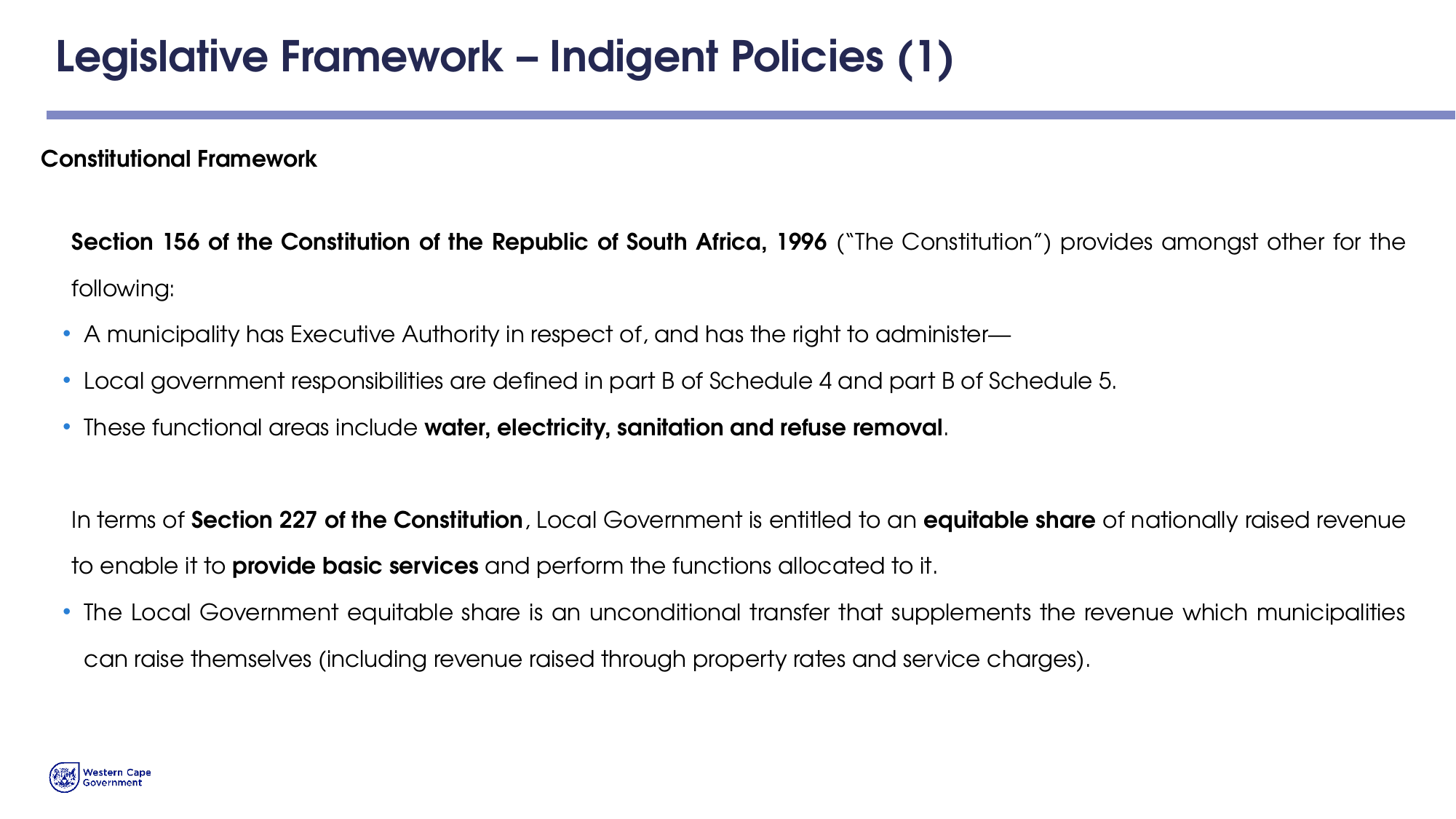

# Legislative Framework – Indigent Policies (1)
Constitutional Framework

Section 156 of the Constitution of the Republic of South Africa, 1996 (“The Constitution”) provides amongst other for the following:
A municipality has Executive Authority in respect of, and has the right to administer—
Local government responsibilities are defined in part B of Schedule 4 and part B of Schedule 5.
These functional areas include water, electricity, sanitation and refuse removal.

In terms of Section 227 of the Constitution, Local Government is entitled to an equitable share of nationally raised revenue to enable it to provide basic services and perform the functions allocated to it.
The Local Government equitable share is an unconditional transfer that supplements the revenue which municipalities can raise themselves (including revenue raised through property rates and service charges).